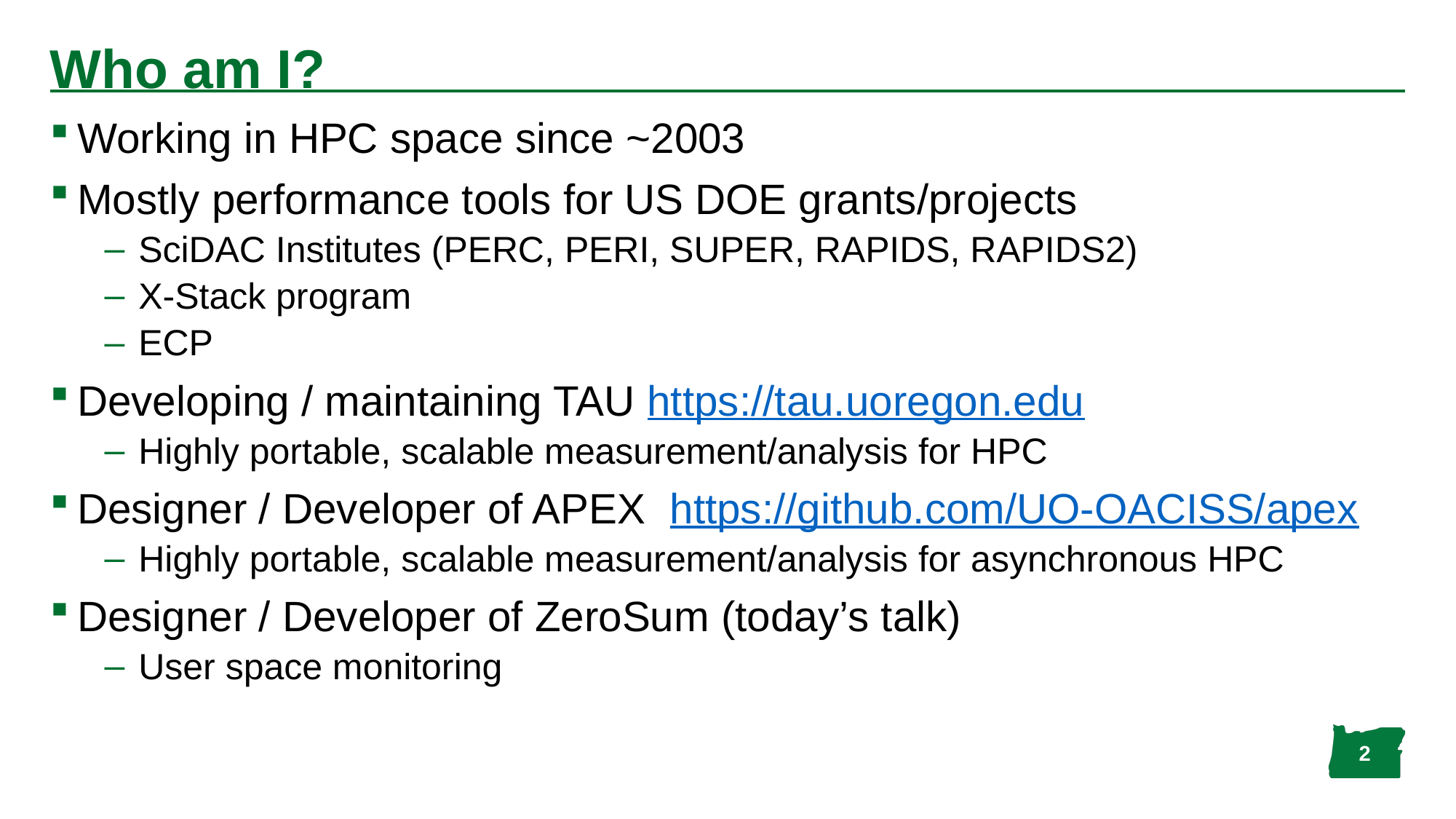

# Who am I?
Working in HPC space since ~2003
Mostly performance tools for US DOE grants/projects
SciDAC Institutes (PERC, PERI, SUPER, RAPIDS, RAPIDS2)
X-Stack program
ECP
Developing / maintaining TAU https://tau.uoregon.edu
Highly portable, scalable measurement/analysis for HPC
Designer / Developer of APEX  https://github.com/UO-OACISS/apex
Highly portable, scalable measurement/analysis for asynchronous HPC
Designer / Developer of ZeroSum (today’s talk)
User space monitoring